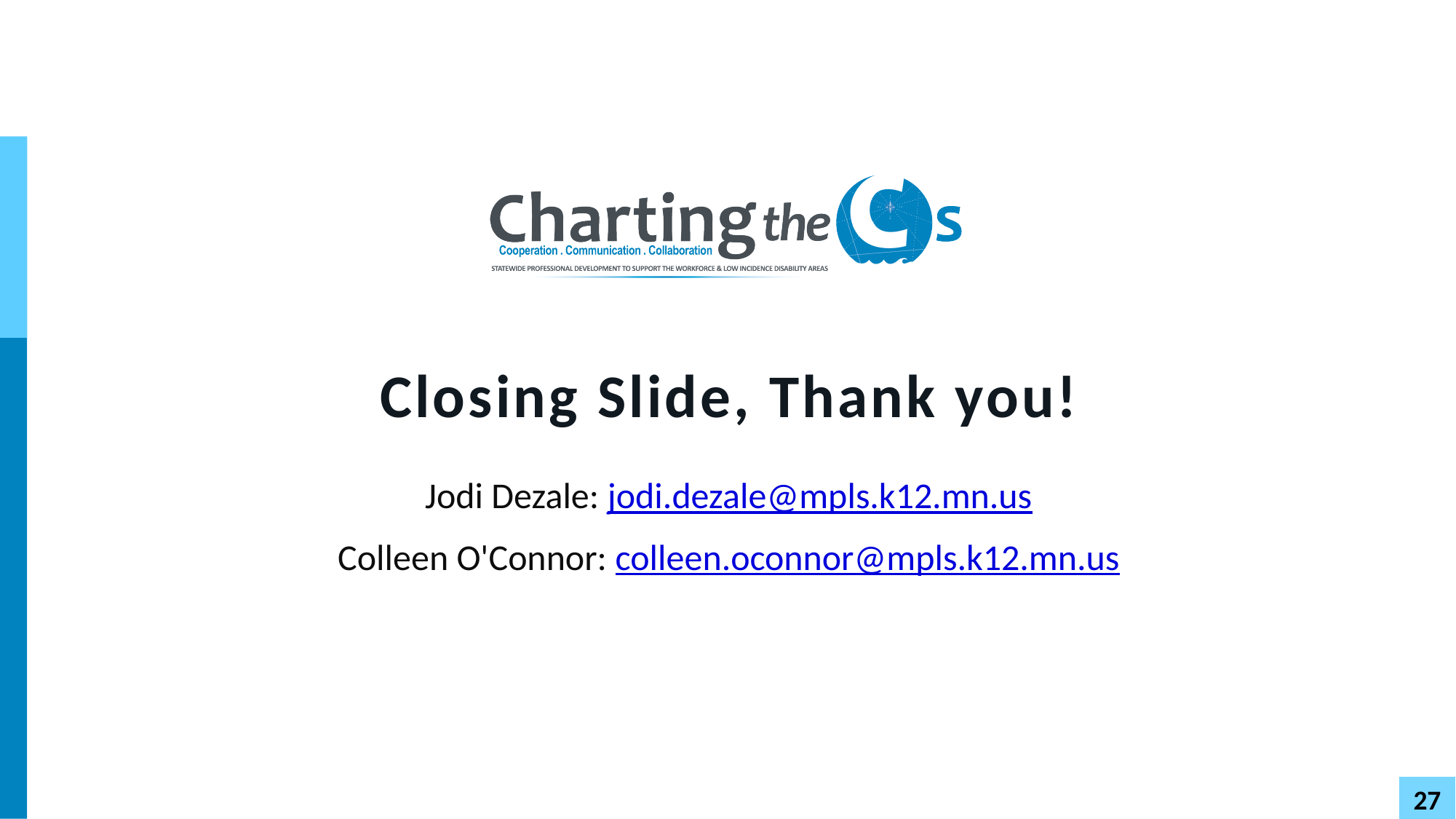

# Closing Slide, Thank you!
Jodi Dezale: jodi.dezale@mpls.k12.mn.us
Colleen O'Connor: colleen.oconnor@mpls.k12.mn.us